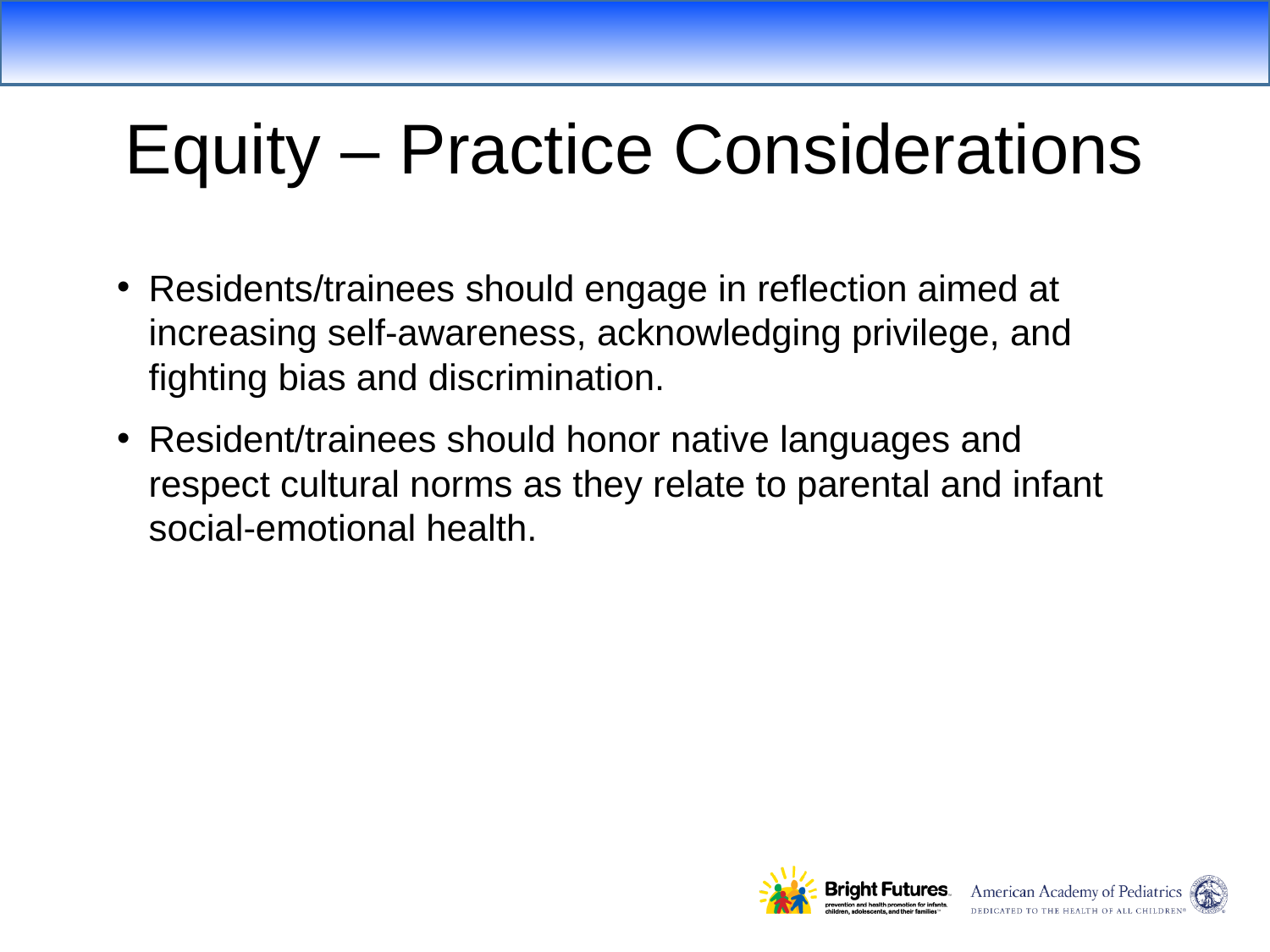

Equity – Practice Considerations
Residents/trainees should engage in reflection aimed at increasing self-awareness, acknowledging privilege, and fighting bias and discrimination.
Resident/trainees should honor native languages and respect cultural norms as they relate to parental and infant social-emotional health.